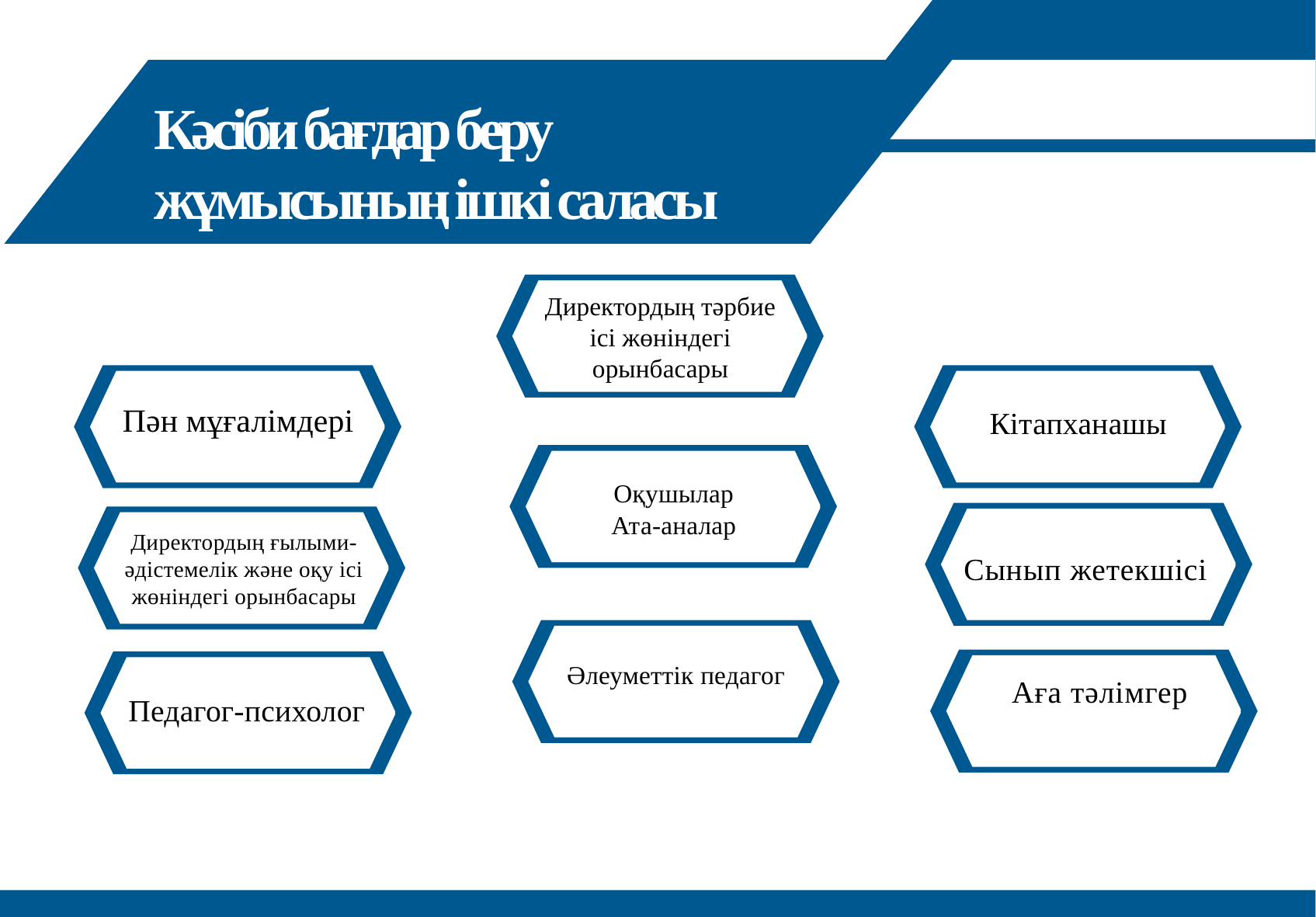

# Кәсіби бағдар беру жұмысының ішкі саласы

Директордың тәрбие ісі жөніндегі орынбасары

Пән мұғалімдері
Кітапханашы

Оқушылар
Ата-аналар

Директордың ғылыми-әдістемелік және оқу ісі жөніндегі орынбасары
Сынып жетекшісі

Әлеуметтік педагог
Аға тәлімгер
Педагог-психолог